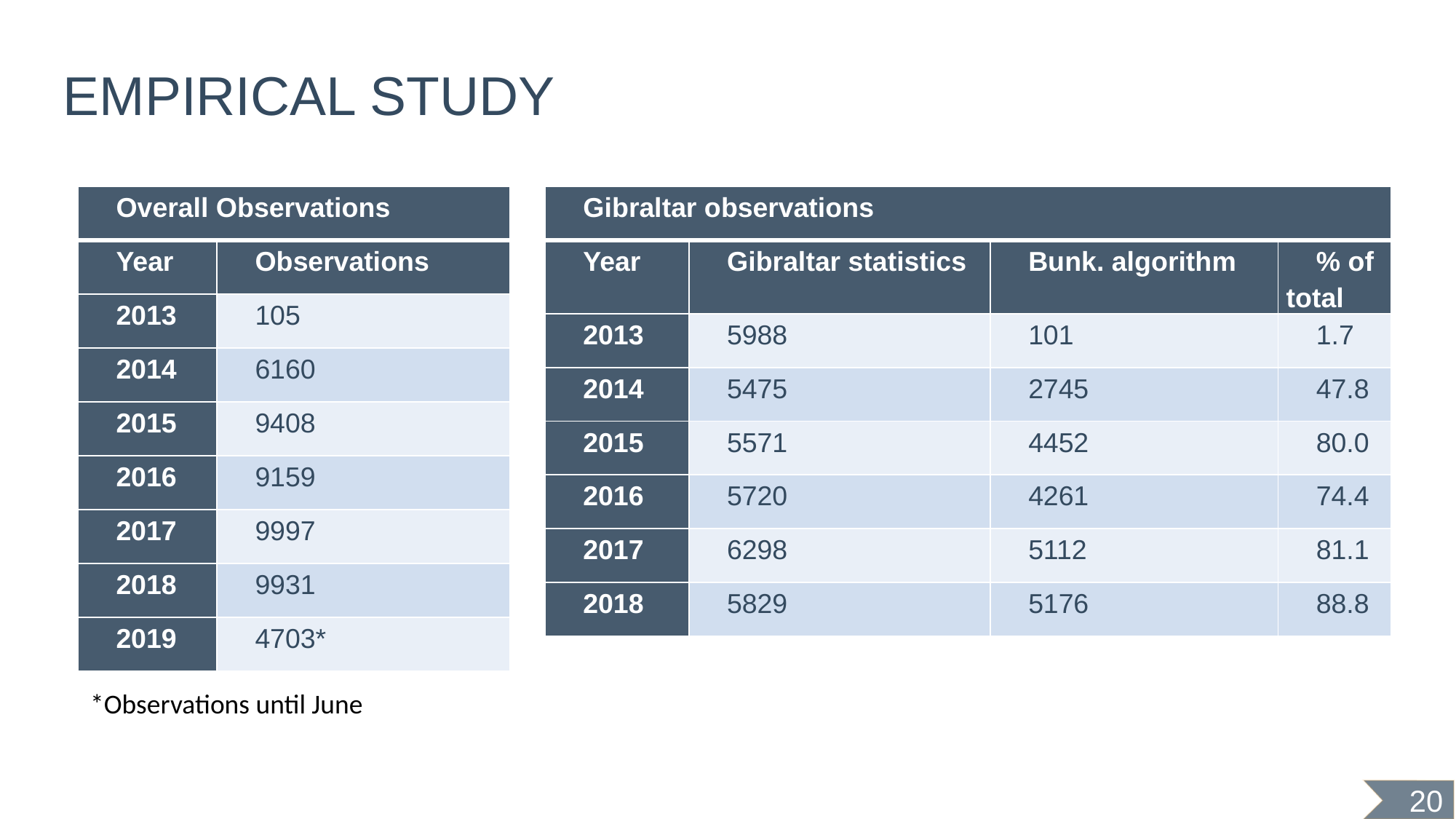

EMPIRICAL STUDY
| Overall Observations |  |
| --- | --- |
| Year | Observations |
| 2013 | 105 |
| 2014 | 6160 |
| 2015 | 9408 |
| 2016 | 9159 |
| 2017 | 9997 |
| 2018 | 9931 |
| 2019 | 4703\* |
| Gibraltar observations |  |  |  |
| --- | --- | --- | --- |
| Year | Gibraltar statistics | Bunk. algorithm | % of total |
| 2013 | 5988 | 101 | 1.7 |
| 2014 | 5475 | 2745 | 47.8 |
| 2015 | 5571 | 4452 | 80.0 |
| 2016 | 5720 | 4261 | 74.4 |
| 2017 | 6298 | 5112 | 81.1 |
| 2018 | 5829 | 5176 | 88.8 |
*Observations until June
20